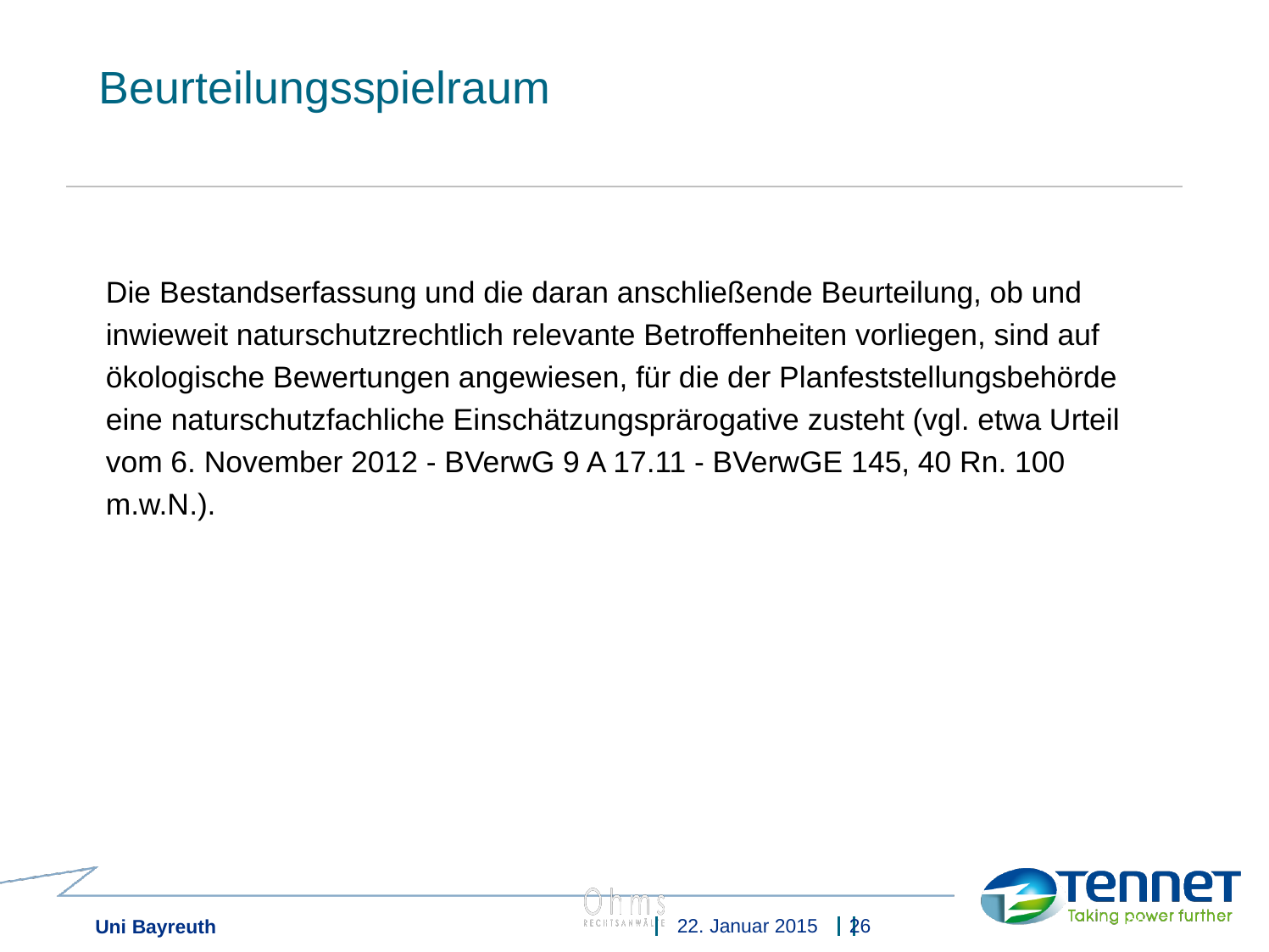

# Beurteilungsspielraum
Die Bestandserfassung und die daran anschließende Beurteilung, ob und inwieweit naturschutzrechtlich relevante Betroffenheiten vorliegen, sind auf ökologische Bewertungen angewiesen, für die der Planfeststellungsbehörde eine naturschutzfachliche Einschätzungsprärogative zusteht (vgl. etwa Urteil vom 6. November 2012 - BVerwG 9 A 17.11 - BVerwGE 145, 40 Rn. 100 m.w.N.).
22. Januar 2015
26
Uni Bayreuth